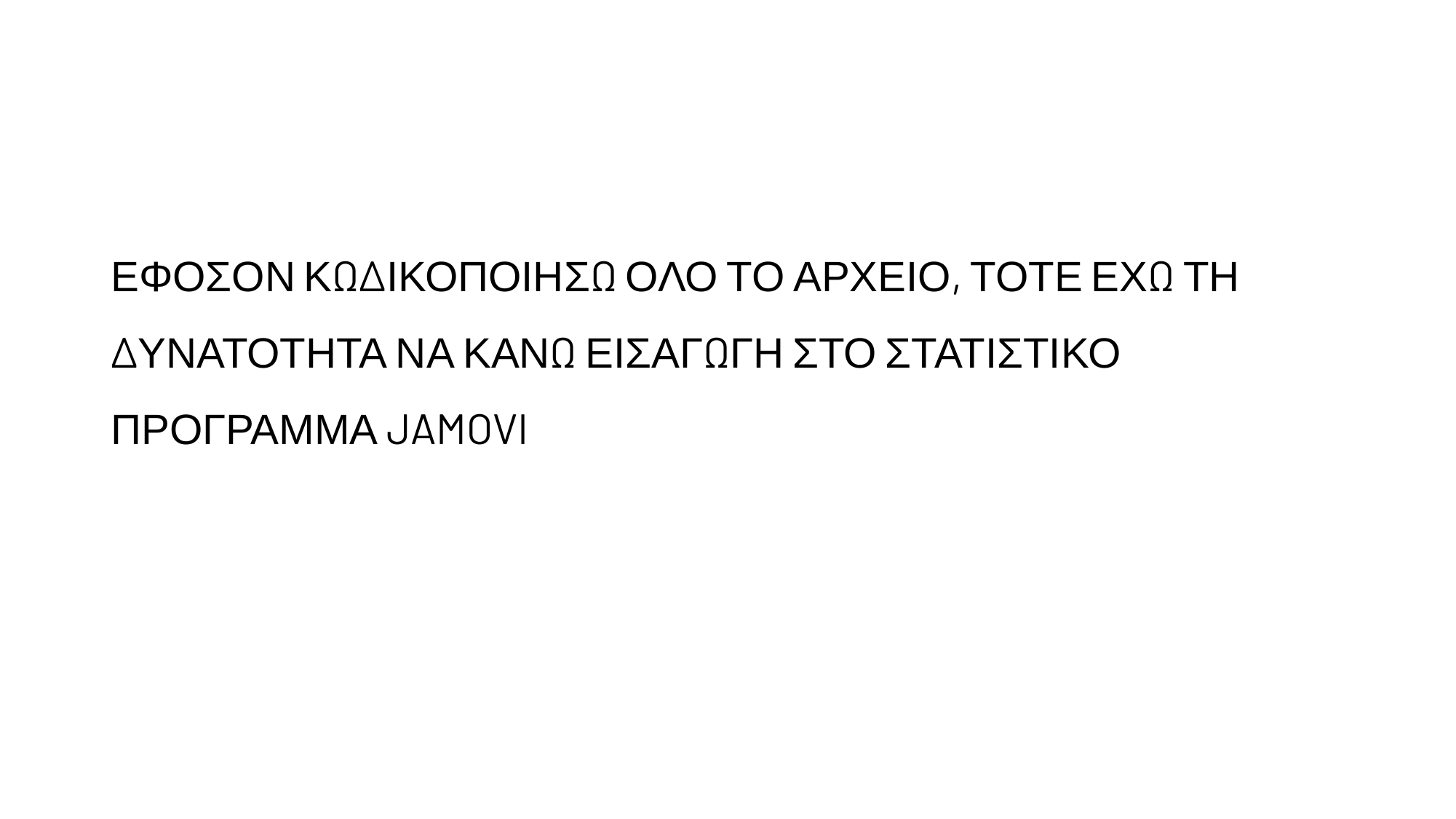

ΕΦΟΣΟΝ ΚΩΔΙΚΟΠΟΙΗΣΩ ΟΛΟ ΤΟ ΑΡΧΕΙΟ, ΤΟΤΕ ΕΧΩ ΤΗ ΔΥΝΑΤΟΤΗΤΑ ΝΑ ΚΑΝΩ ΕΙΣΑΓΩΓΗ ΣΤΟ ΣΤΑΤΙΣΤΙΚΟ ΠΡΟΓΡΑΜΜΑ JAMOVI